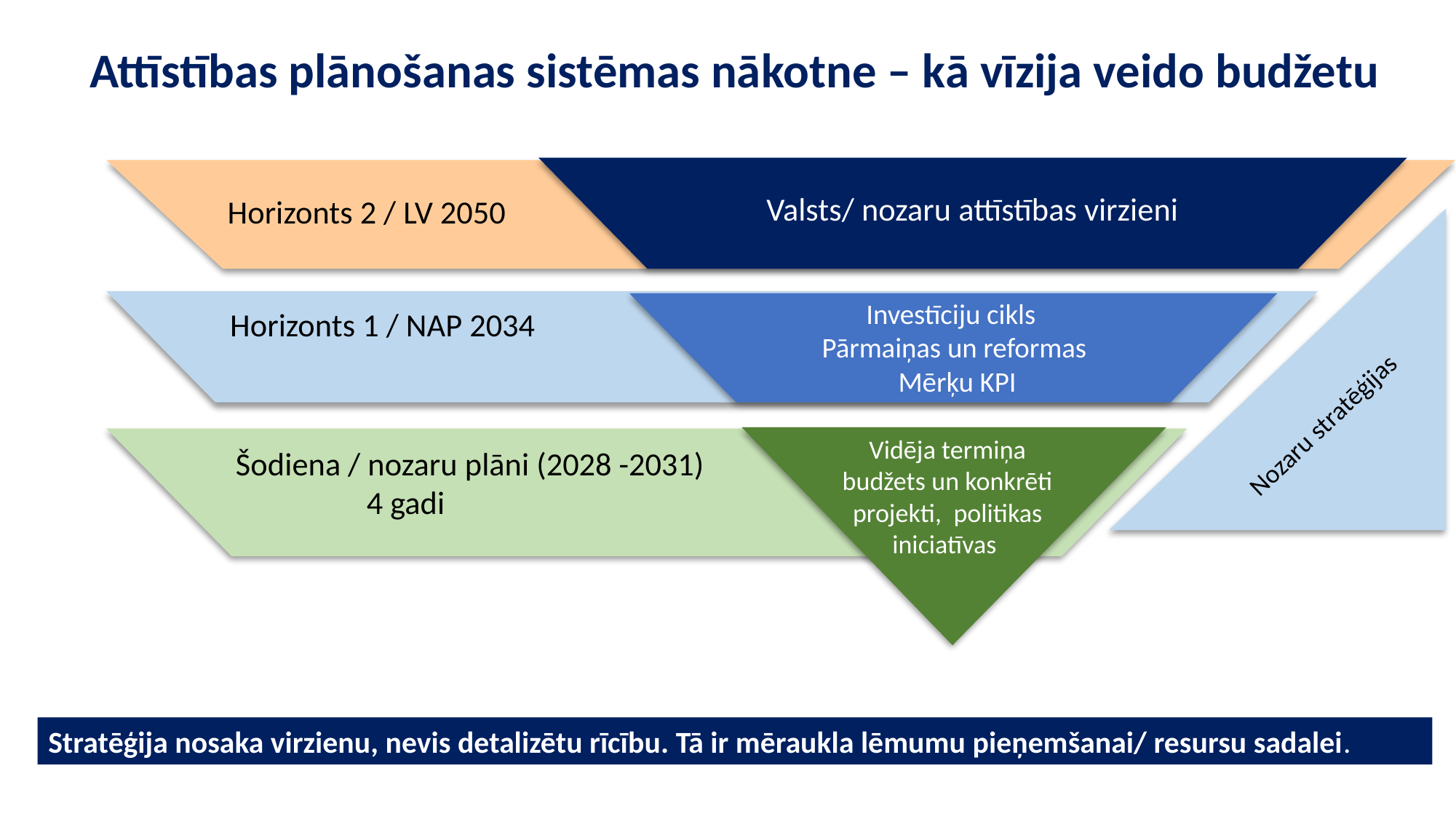

Attīstības plānošanas sistēmas nākotne – kā vīzija veido budžetu

Valsts/ nozaru attīstības virzieni
Horizonts 2 / LV 2050

Investīciju cikls
Pārmaiņas un reformas
 Mērķu KPI

Horizonts 1 / NAP 2034

Nozaru stratēģijas

Vidēja termiņa budžets un konkrēti projekti,  politikas iniciatīvas

Šodiena / nozaru plāni (2028 -2031)
                  4 gadi
Stratēģija nosaka virzienu, nevis detalizētu rīcību. Tā ir mēraukla lēmumu pieņemšanai/ resursu sadalei.